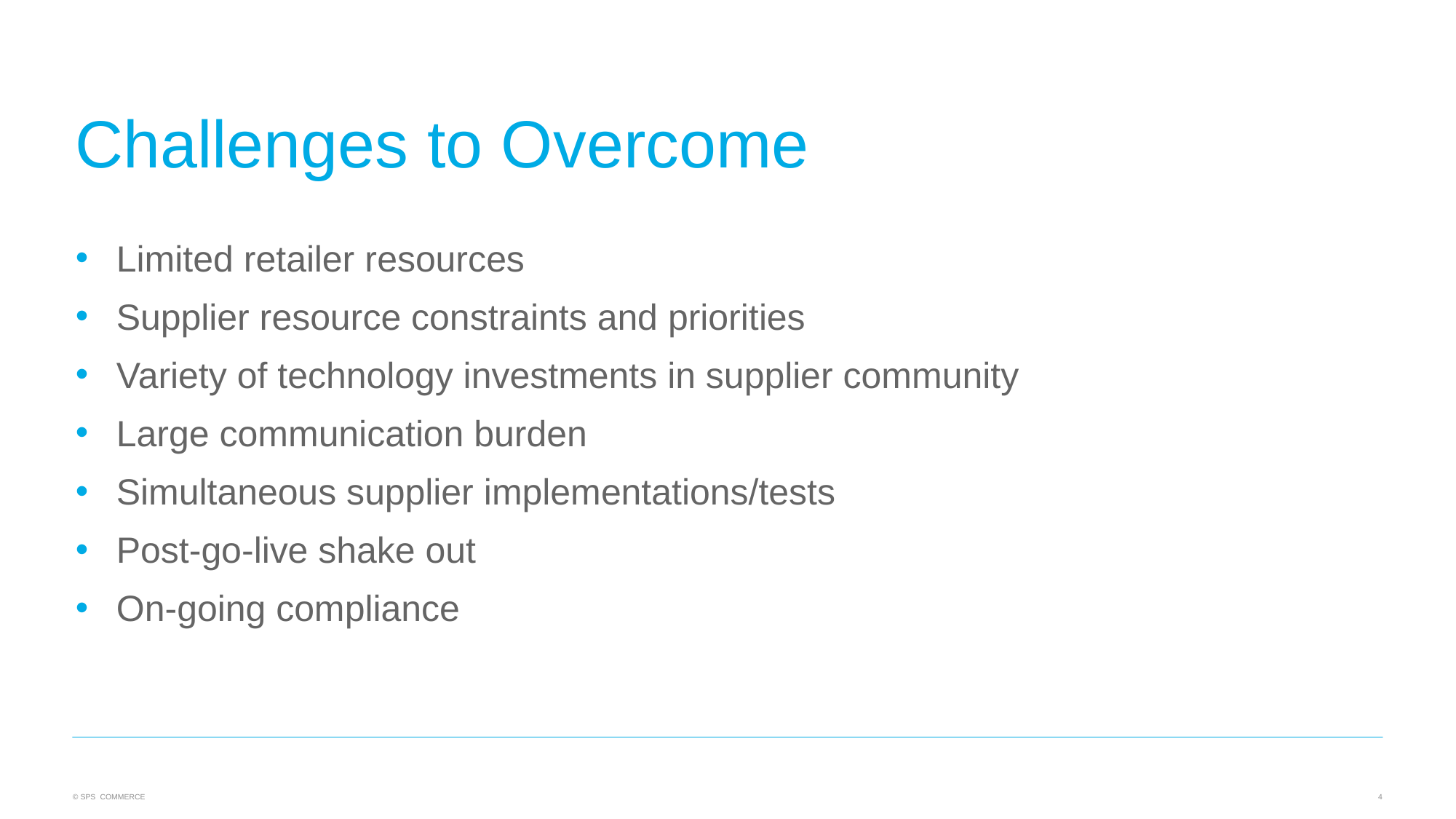

# Challenges to Overcome
Limited retailer resources
Supplier resource constraints and priorities
Variety of technology investments in supplier community
Large communication burden
Simultaneous supplier implementations/tests
Post-go-live shake out
On-going compliance
© SPS  COMMERCE
4